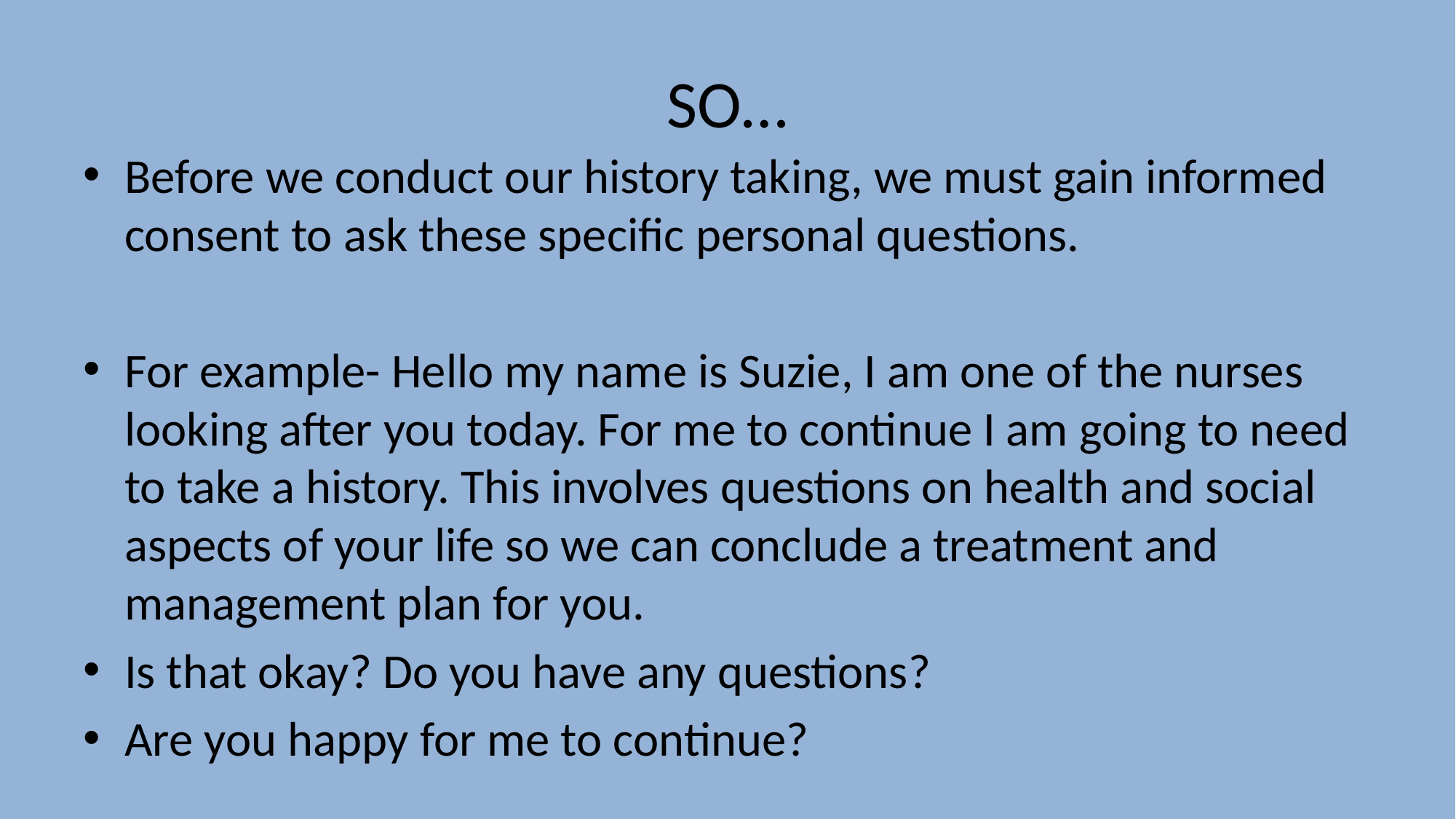

# SO…
Before we conduct our history taking, we must gain informed consent to ask these specific personal questions.

For example- Hello my name is Suzie, I am one of the nurses looking after you today. For me to continue I am going to need to take a history. This involves questions on health and social aspects of your life so we can conclude a treatment and management plan for you.
Is that okay? Do you have any questions?
Are you happy for me to continue?